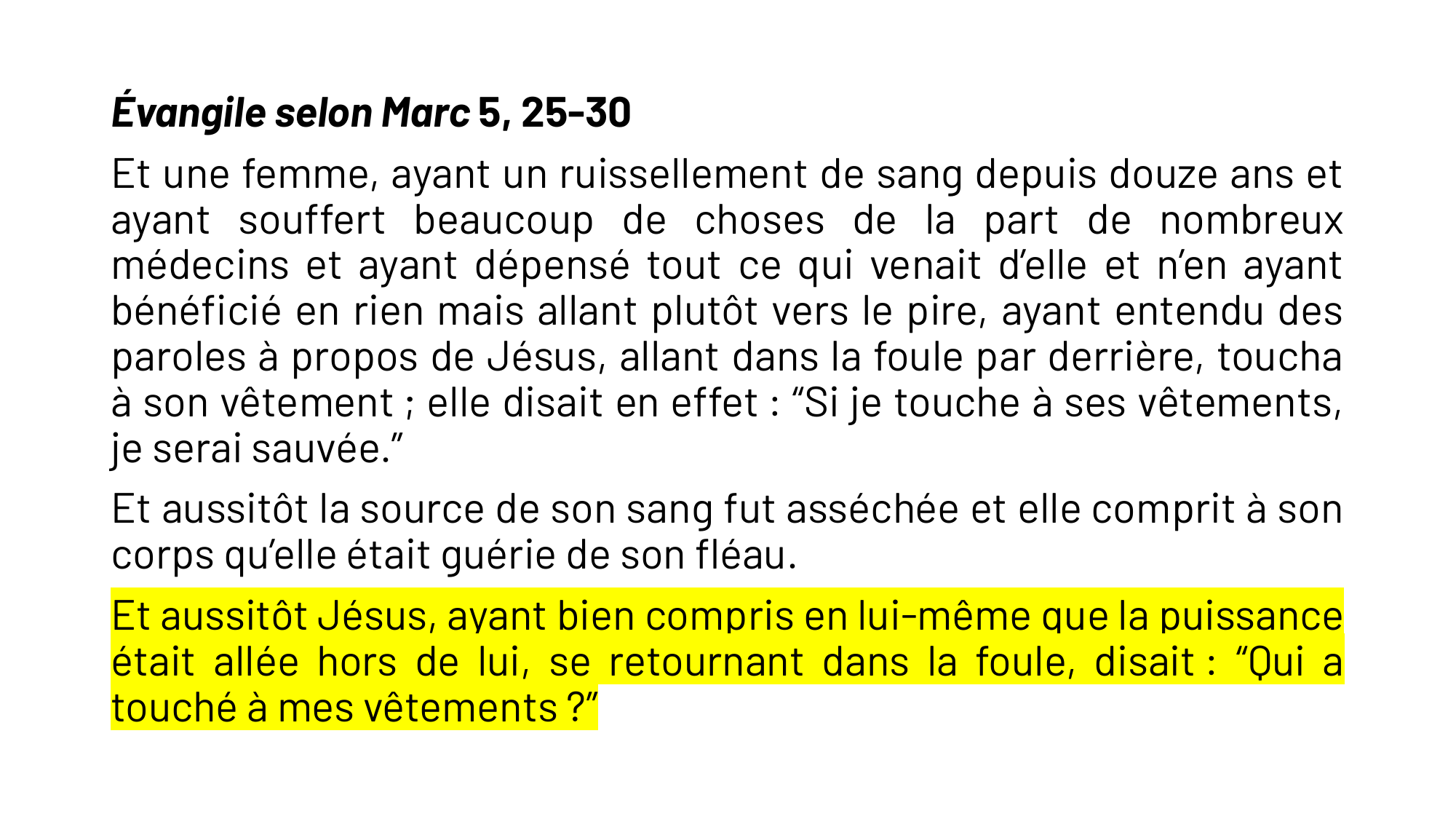

Évangile selon Marc 5, 25-30
Et une femme, ayant un ruissellement de sang depuis douze ans et ayant souffert beaucoup de choses de la part de nombreux médecins et ayant dépensé tout ce qui venait d’elle et n’en ayant bénéficié en rien mais allant plutôt vers le pire, ayant entendu des paroles à propos de Jésus, allant dans la foule par derrière, toucha à son vêtement ; elle disait en effet : “Si je touche à ses vêtements, je serai sauvée.”
Et aussitôt la source de son sang fut asséchée et elle comprit à son corps qu’elle était guérie de son fléau.
Et aussitôt Jésus, ayant bien compris en lui-même que la puissance était allée hors de lui, se retournant dans la foule, disait : “Qui a touché à mes vêtements ?”